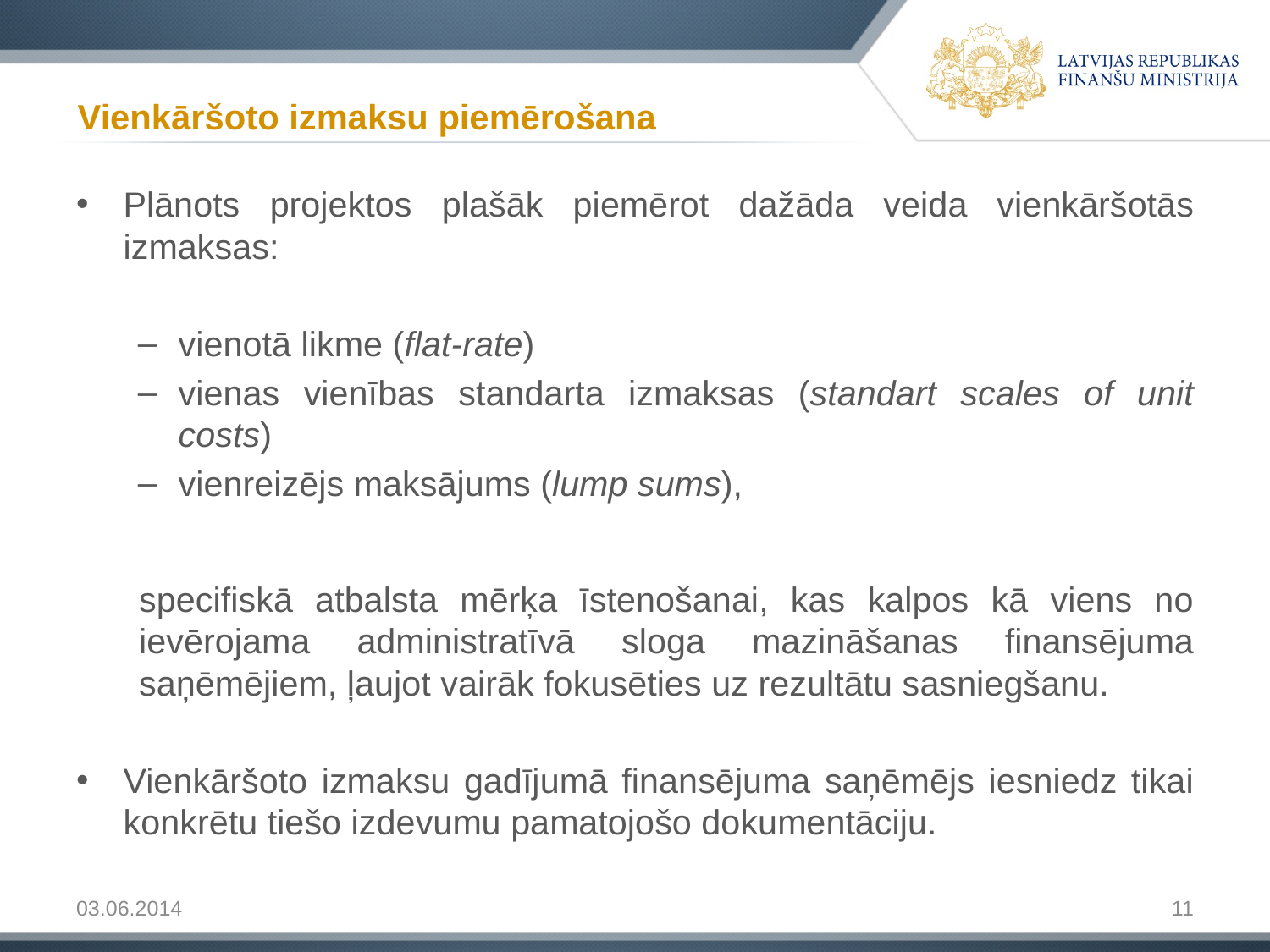

# Vienkāršoto izmaksu piemērošana
Plānots projektos plašāk piemērot dažāda veida vienkāršotās izmaksas:

vienotā likme (flat-rate)
vienas vienības standarta izmaksas (standart scales of unit costs)
vienreizējs maksājums (lump sums),

specifiskā atbalsta mērķa īstenošanai, kas kalpos kā viens no ievērojama administratīvā sloga mazināšanas finansējuma saņēmējiem, ļaujot vairāk fokusēties uz rezultātu sasniegšanu.

Vienkāršoto izmaksu gadījumā finansējuma saņēmējs iesniedz tikai konkrētu tiešo izdevumu pamatojošo dokumentāciju.

03.06.2014
11